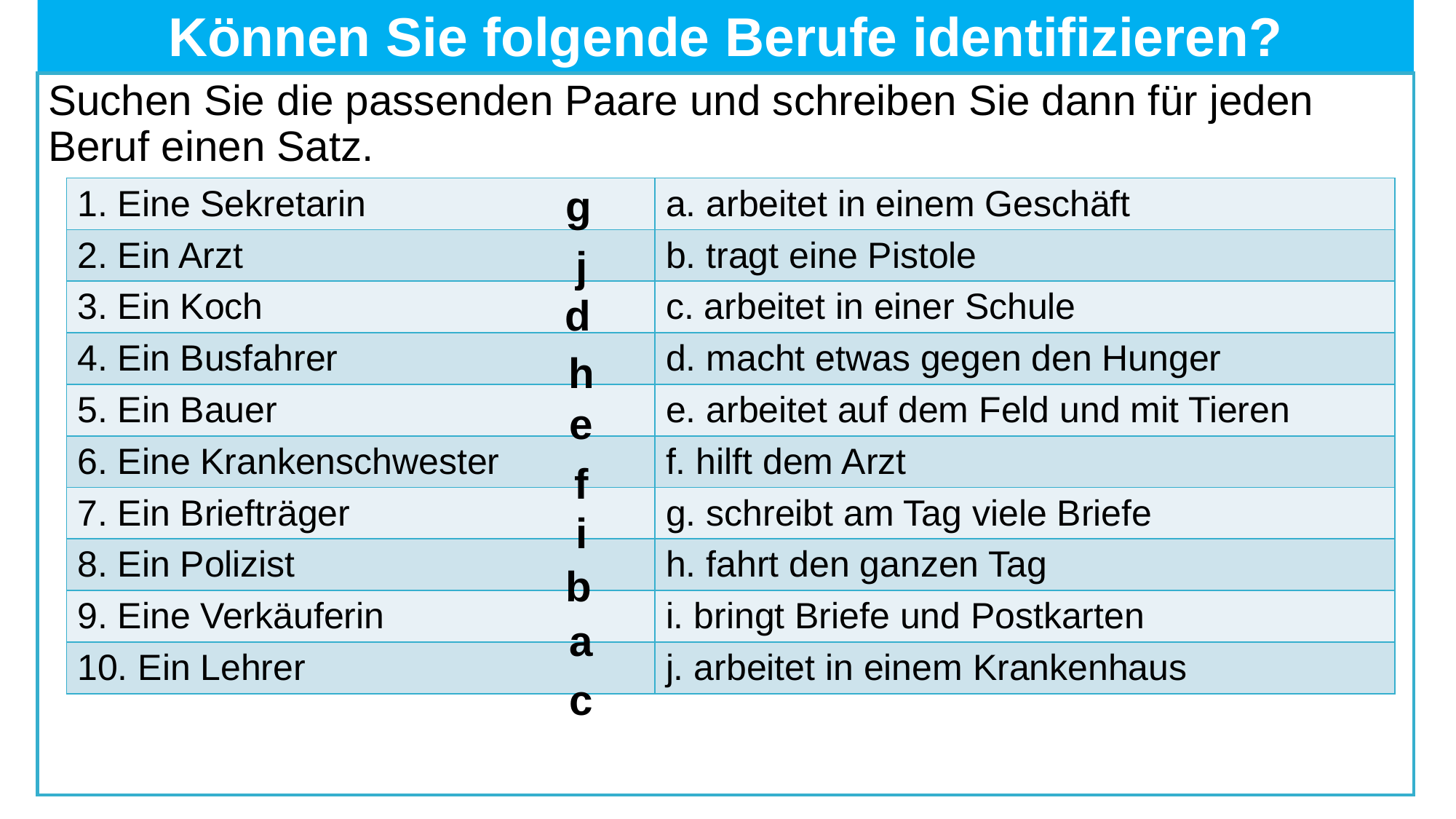

# Können Sie folgende Berufe identifizieren?
Suchen Sie die passenden Paare und schreiben Sie dann für jeden Beruf einen Satz.
g
| 1. Eine Sekretarin | a. arbeitet in einem Geschäft |
| --- | --- |
| 2. Ein Arzt | b. tragt eine Pistole |
| 3. Ein Koch | c. arbeitet in einer Schule |
| 4. Ein Busfahrer | d. macht etwas gegen den Hunger |
| 5. Ein Bauer | e. arbeitet auf dem Feld und mit Tieren |
| 6. Eine Krankenschwester | f. hilft dem Arzt |
| 7. Ein Briefträger | g. schreibt am Tag viele Briefe |
| 8. Ein Polizist | h. fahrt den ganzen Tag |
| 9. Eine Verkäuferin | i. bringt Briefe und Postkarten |
| 10. Ein Lehrer | j. arbeitet in einem Krankenhaus |
j
d
h
e
f
i
b
a
c